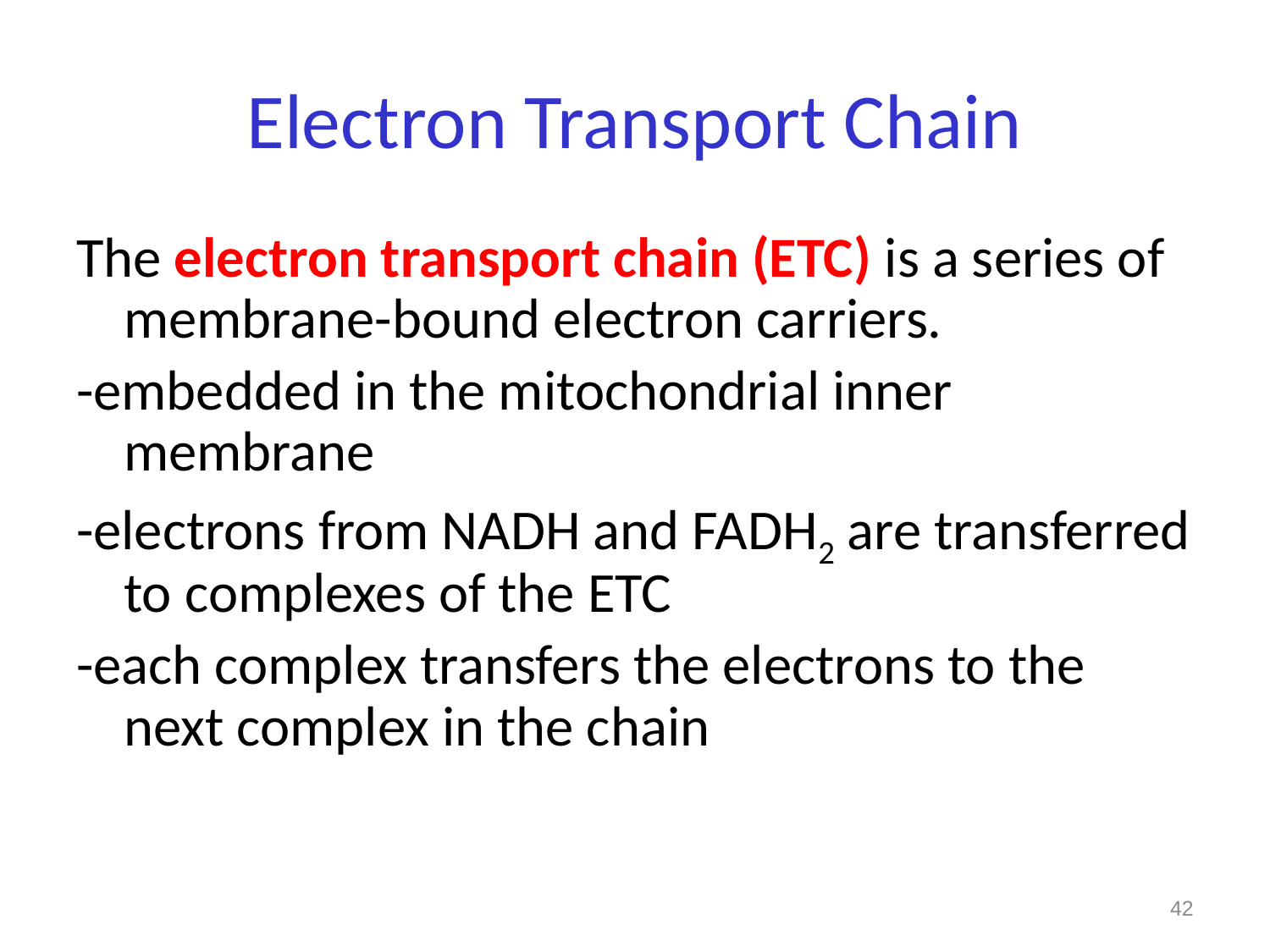

# Electron Transport Chain
The electron transport chain (ETC) is a series of membrane-bound electron carriers.
-embedded in the mitochondrial inner membrane
-electrons from NADH and FADH2 are transferred to complexes of the ETC
-each complex transfers the electrons to the next complex in the chain
42